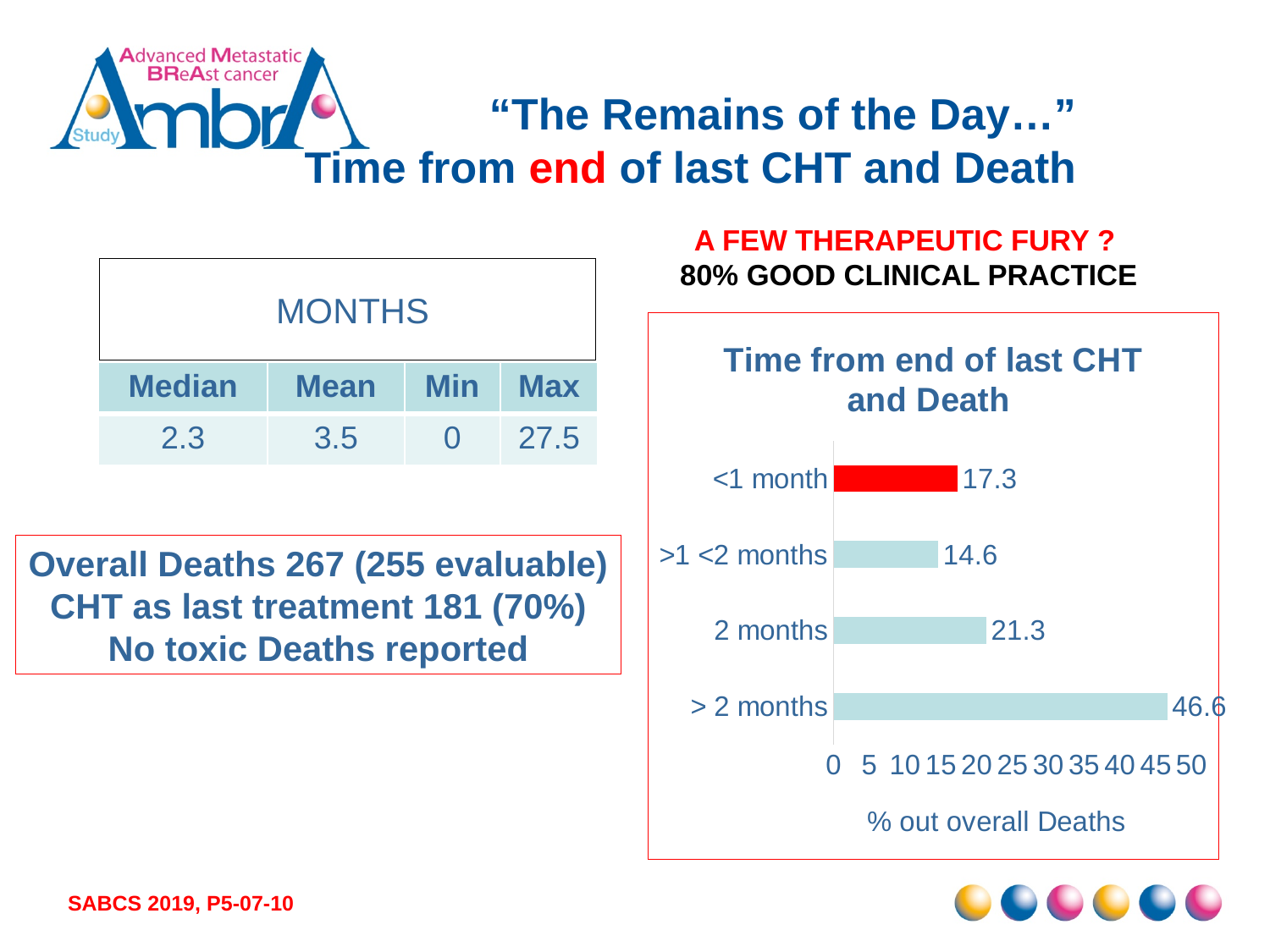

# “The Remains of the Day…” Time from end of last CHT and Death
A few therapeutic fury ?   80% good clinical practice
 months

### Chart: Time from end of last CHT and Death

| Category |   |
|---|---|
| > 2 months | 46.6 |
| 2 months | 21.3 |
| >1 <2 months | 14.6 |
| <1 month | 17.3 |
| Median | Mean | Min | Max |
| --- | --- | --- | --- |
| 2.3 | 3.5 | 0 | 27.5 |
Overall Deaths 267 (255 evaluable)
CHT as last treatment 181 (70%)
No toxic Deaths reported
SABCS 2019, P5-07-10